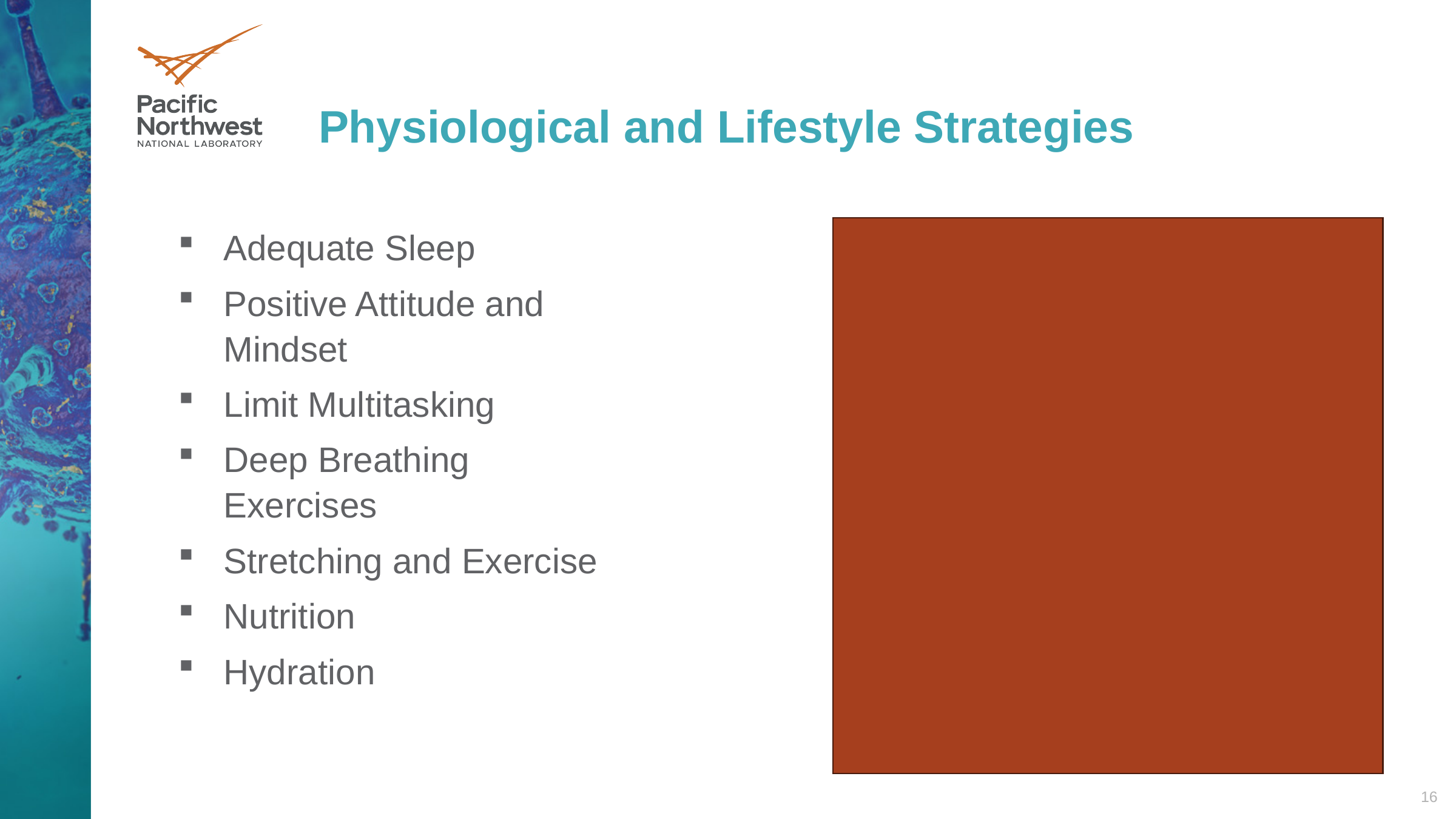

# Physiological and Lifestyle Strategies
Adequate Sleep
Positive Attitude and Mindset
Limit Multitasking
Deep Breathing Exercises
Stretching and Exercise
Nutrition
Hydration

16